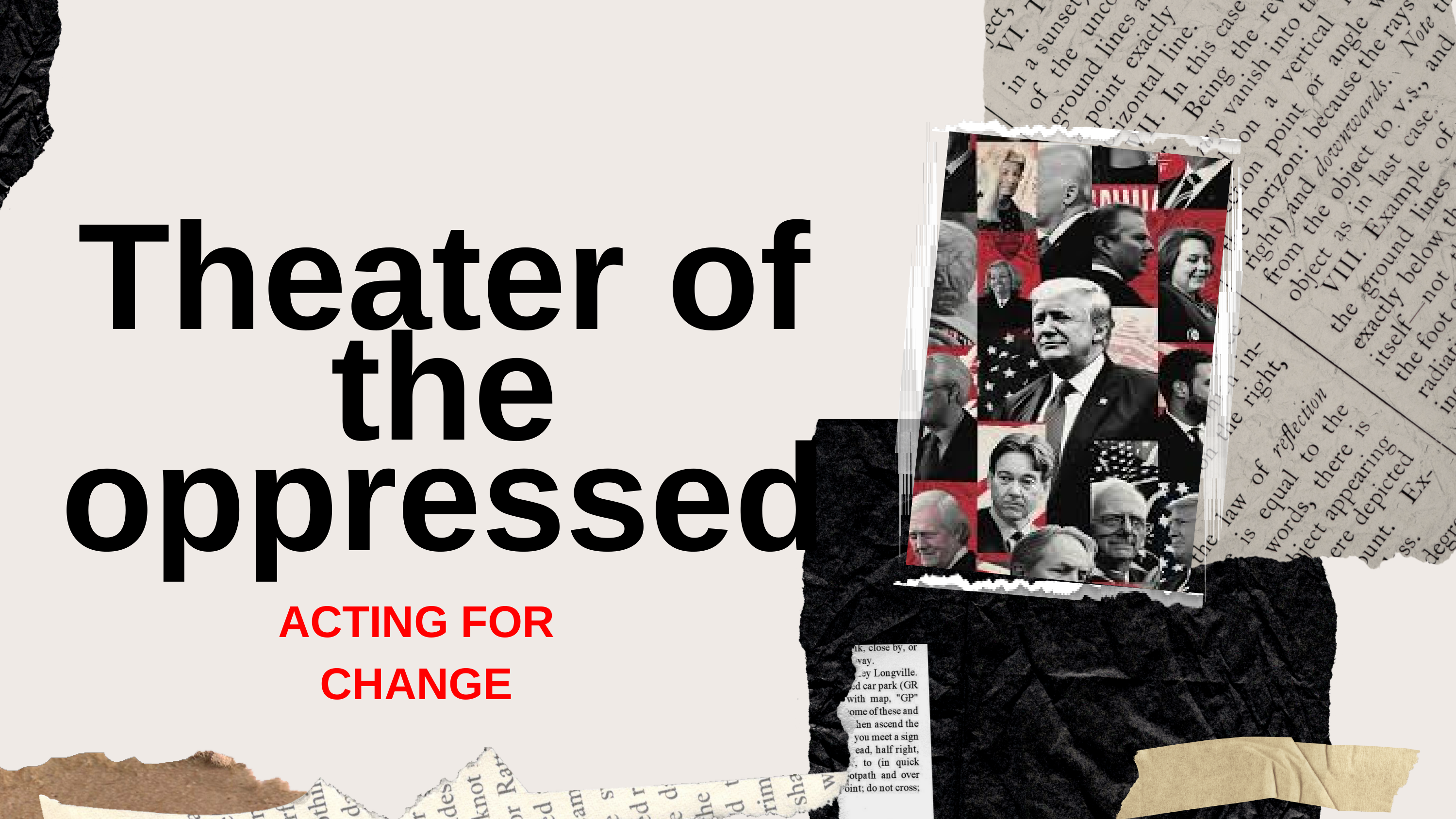

Theater of the oppressed

ACTING FOR CHANGE